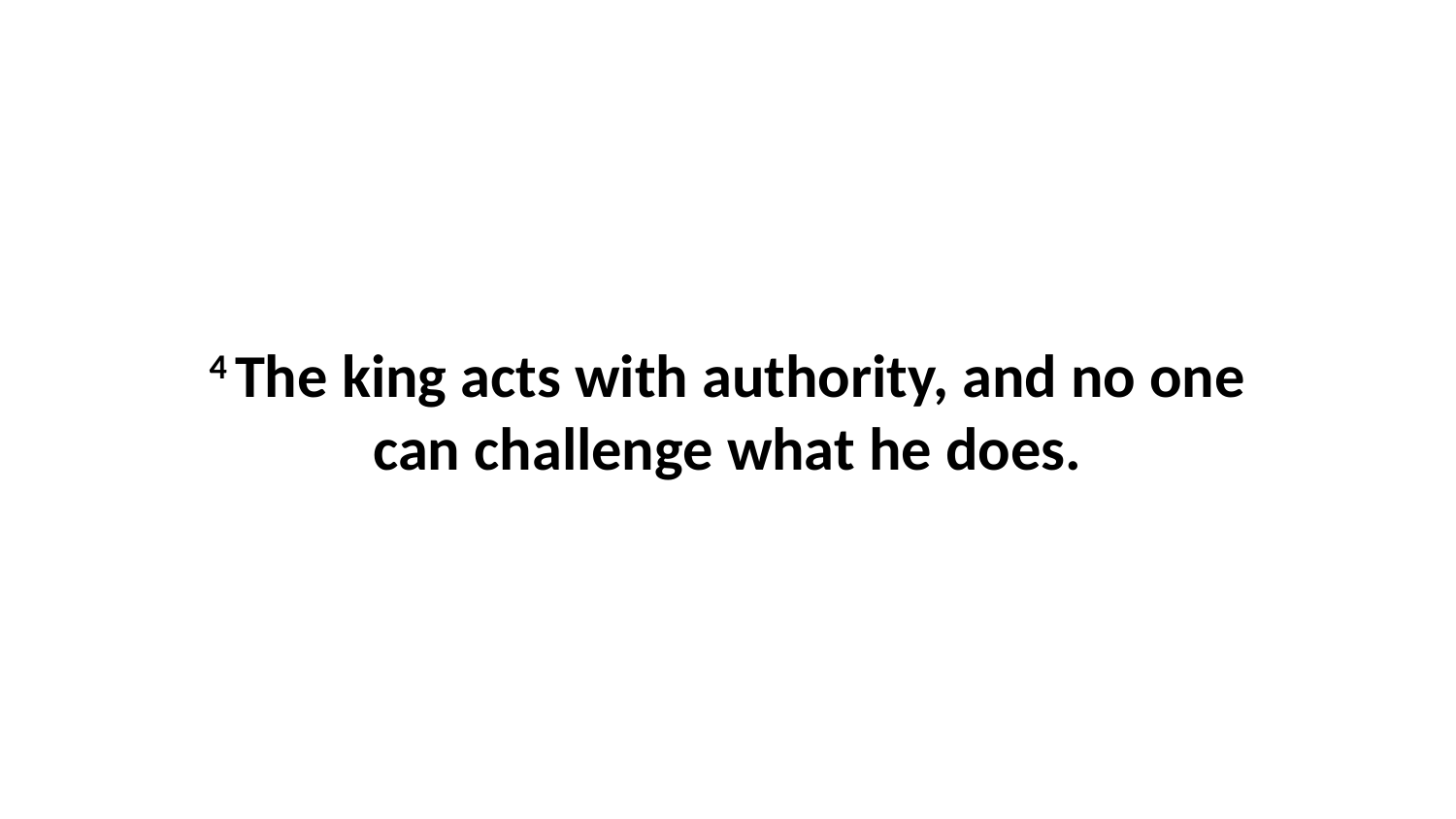

4 The king acts with authority, and no one can challenge what he does.